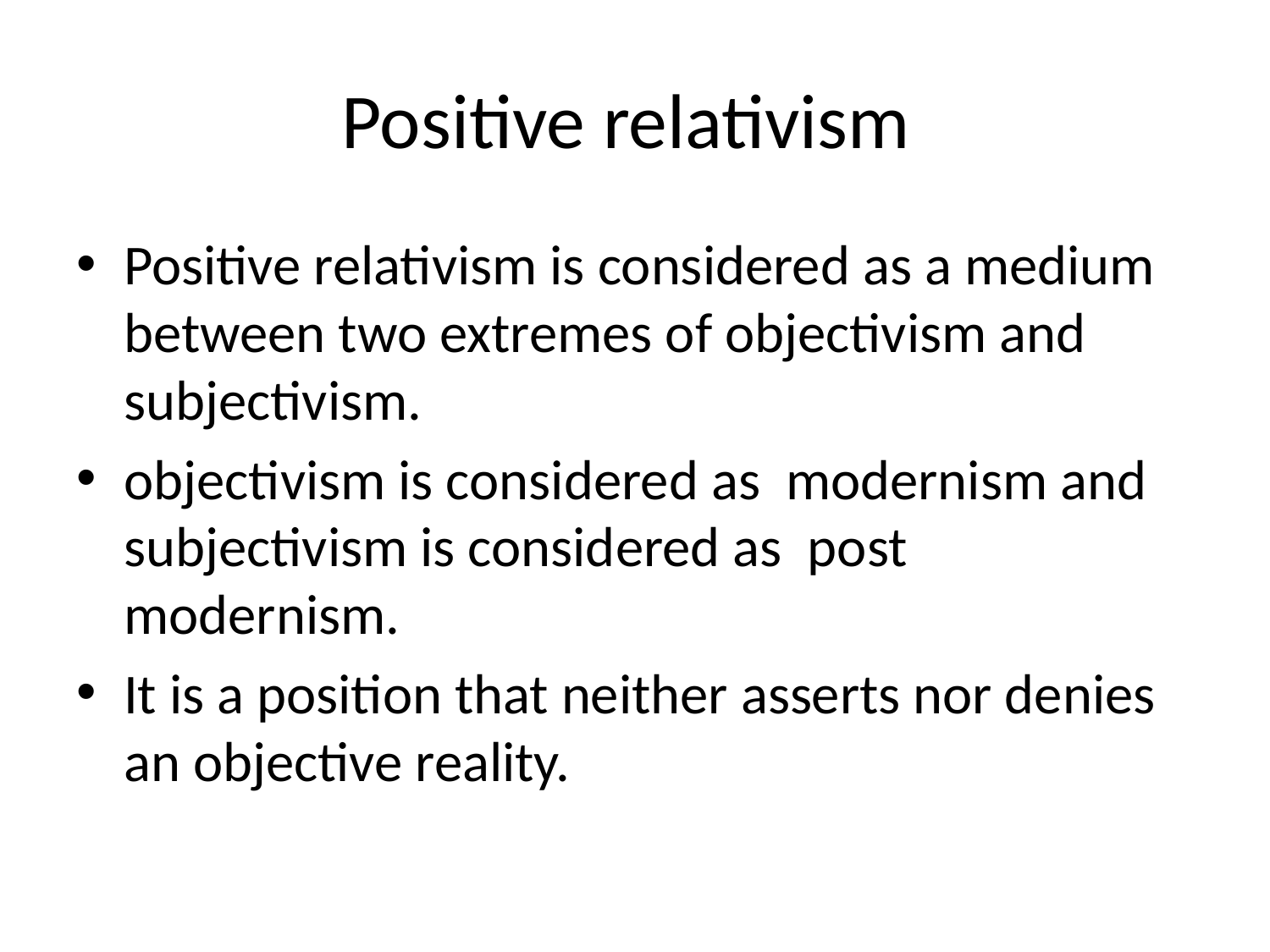

# Positive relativism
Positive relativism is considered as a medium between two extremes of objectivism and subjectivism.
objectivism is considered as  modernism and subjectivism is considered as  post modernism.
It is a position that neither asserts nor denies an objective reality.